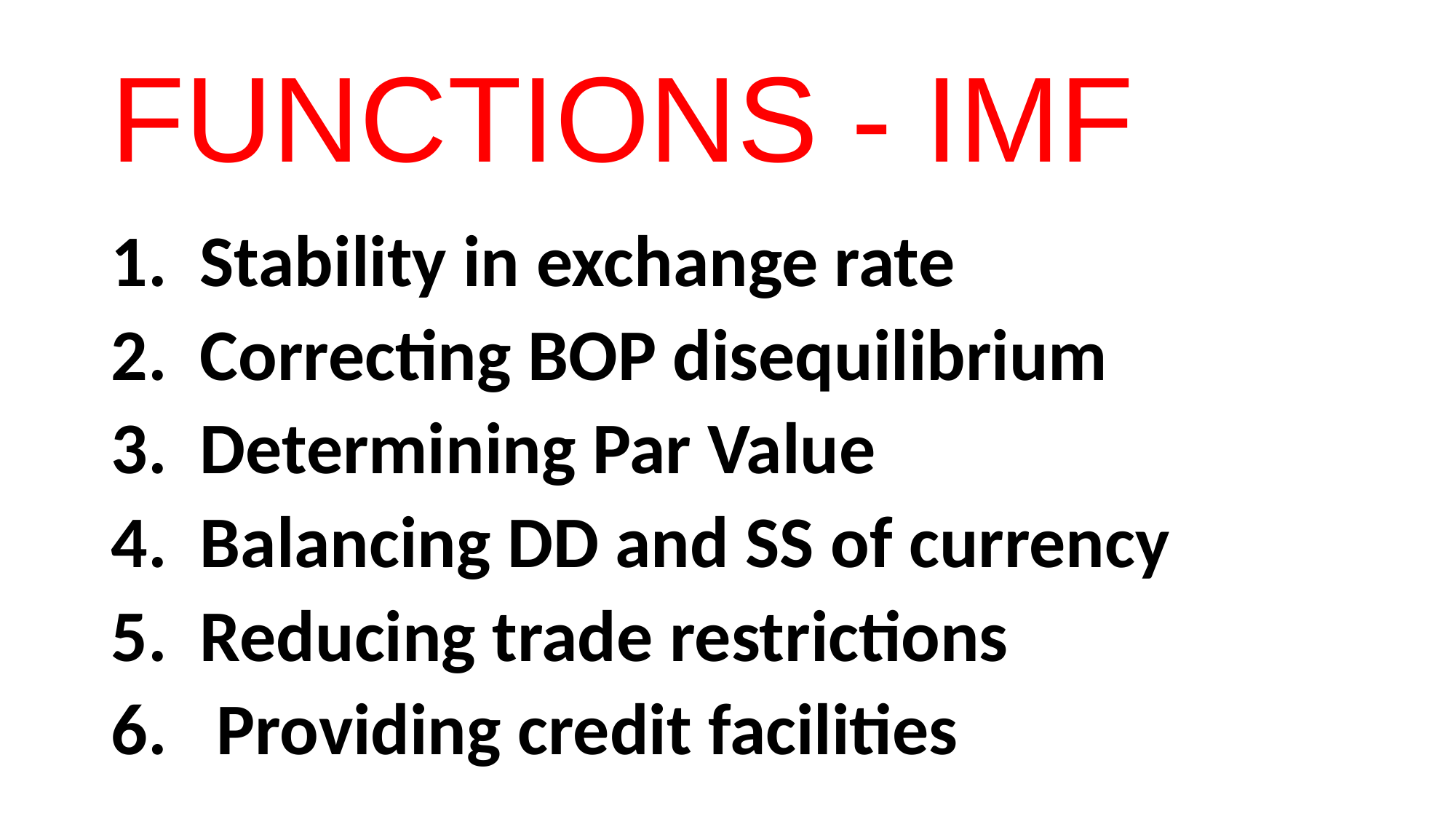

# FUNCTIONS - IMF
1.  Stability in exchange rate
2.  Correcting BOP disequilibrium
3.  Determining Par Value
4.  Balancing DD and SS of currency
5.  Reducing trade restrictions
6.   Providing credit facilities